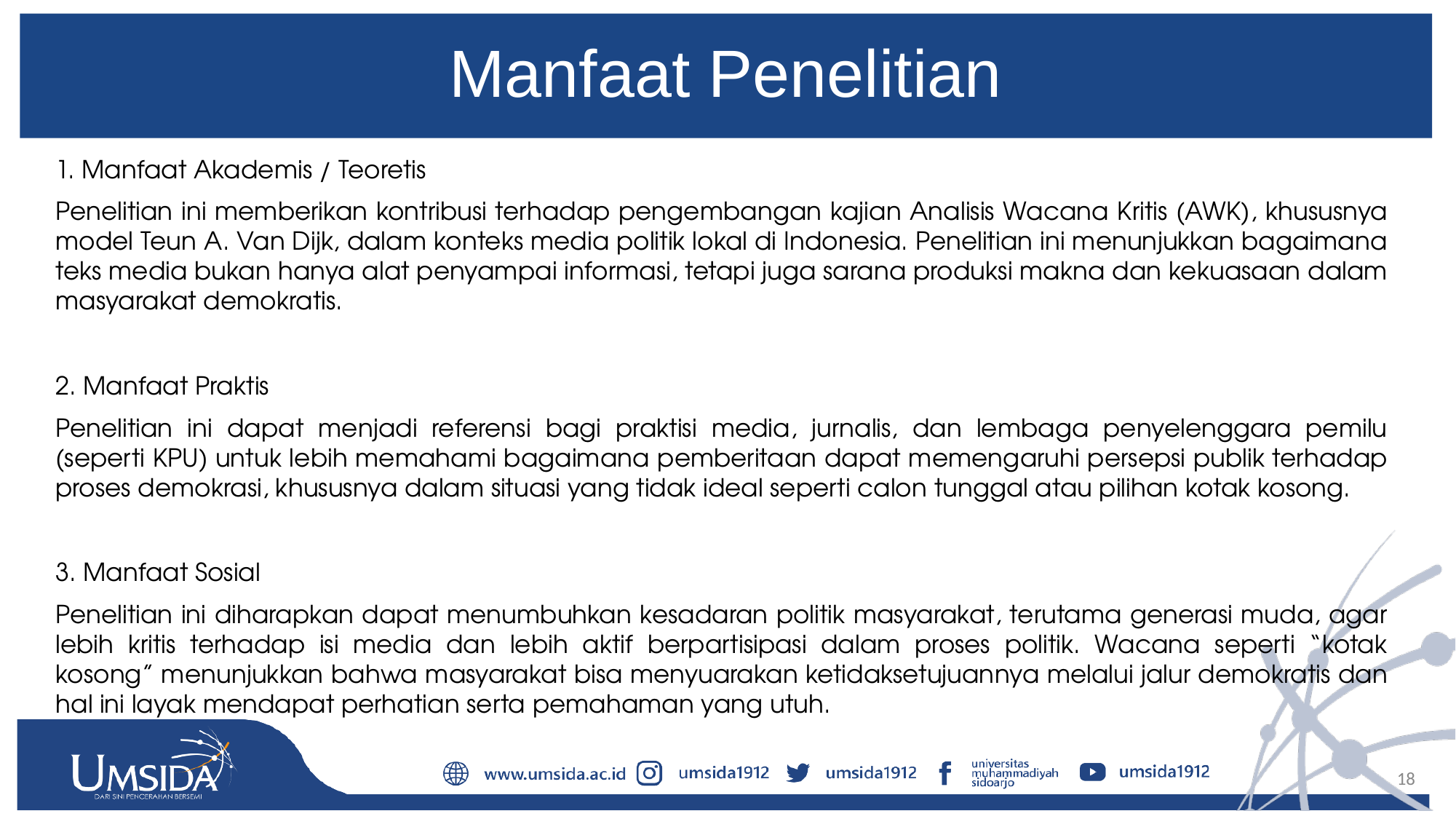

# Manfaat Penelitian
1. Manfaat Akademis / Teoretis
Penelitian ini memberikan kontribusi terhadap pengembangan kajian Analisis Wacana Kritis (AWK), khususnya model Teun A. Van Dijk, dalam konteks media politik lokal di Indonesia. Penelitian ini menunjukkan bagaimana teks media bukan hanya alat penyampai informasi, tetapi juga sarana produksi makna dan kekuasaan dalam masyarakat demokratis.

2. Manfaat Praktis
Penelitian ini dapat menjadi referensi bagi praktisi media, jurnalis, dan lembaga penyelenggara pemilu (seperti KPU) untuk lebih memahami bagaimana pemberitaan dapat memengaruhi persepsi publik terhadap proses demokrasi, khususnya dalam situasi yang tidak ideal seperti calon tunggal atau pilihan kotak kosong.

3. Manfaat Sosial
Penelitian ini diharapkan dapat menumbuhkan kesadaran politik masyarakat, terutama generasi muda, agar lebih kritis terhadap isi media dan lebih aktif berpartisipasi dalam proses politik. Wacana seperti “kotak kosong” menunjukkan bahwa masyarakat bisa menyuarakan ketidaksetujuannya melalui jalur demokratis dan hal ini layak mendapat perhatian serta pemahaman yang utuh.